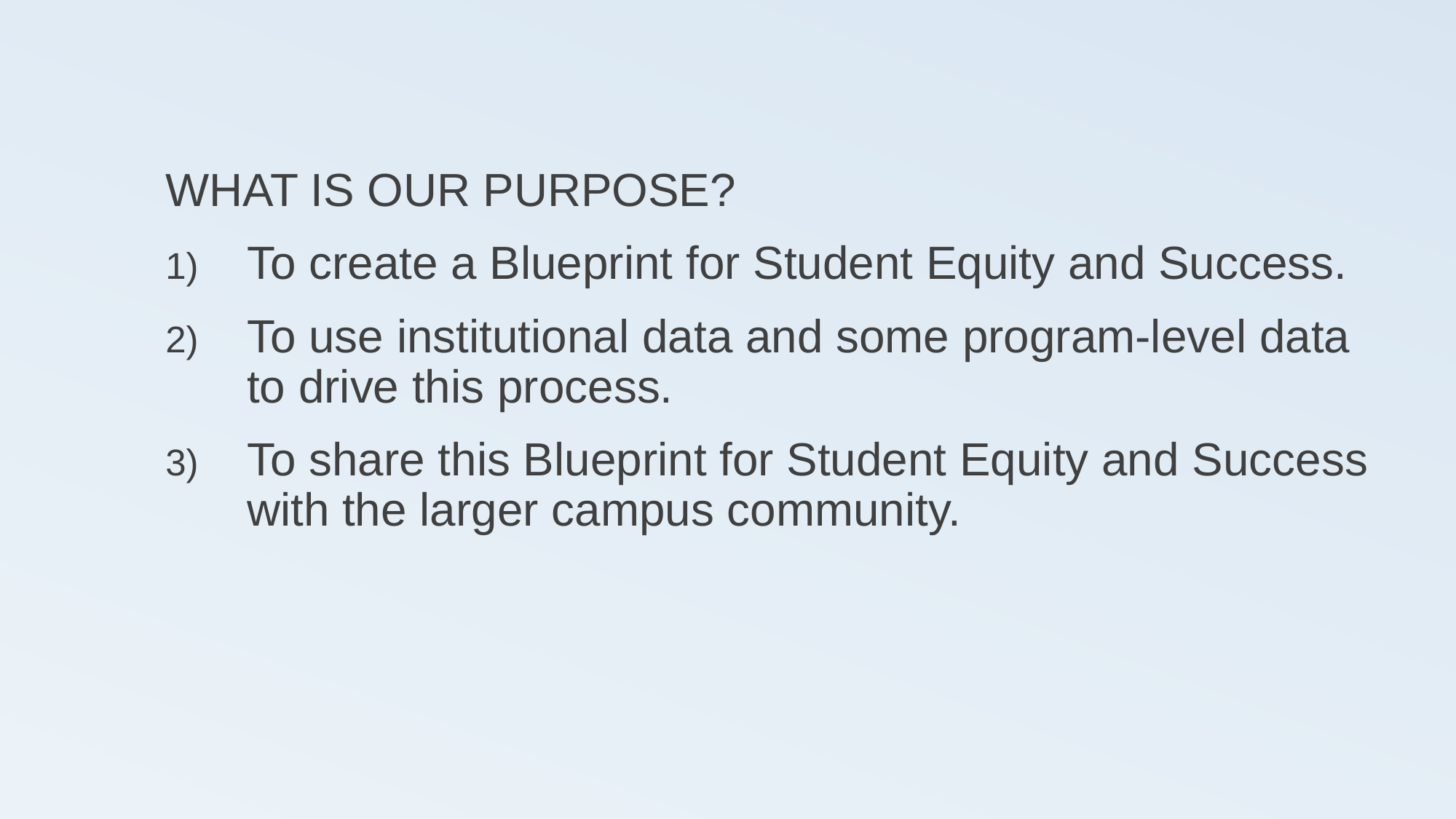

WHAT IS OUR PURPOSE?
To create a Blueprint for Student Equity and Success.
To use institutional data and some program-level data to drive this process.
To share this Blueprint for Student Equity and Success with the larger campus community.